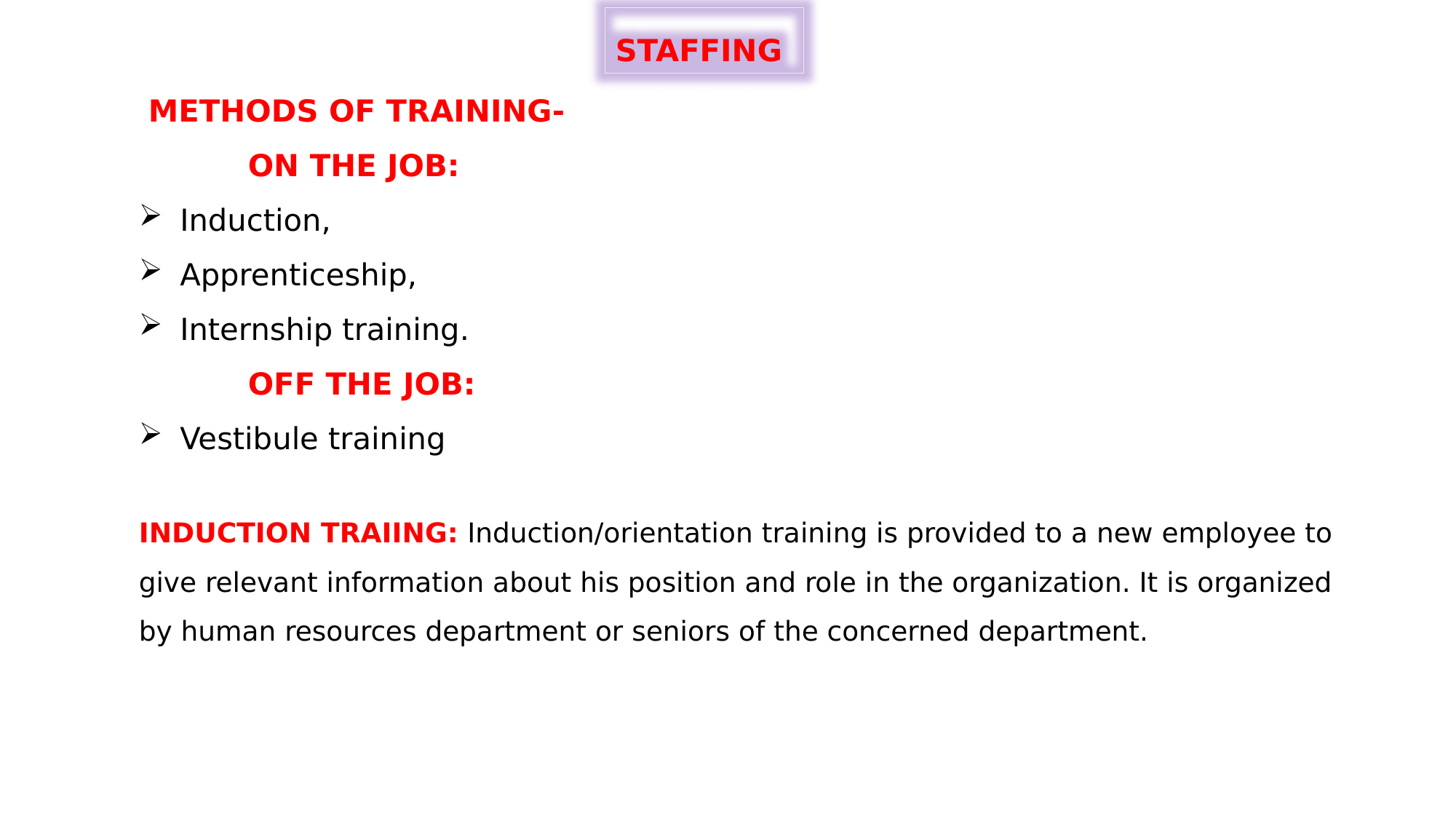

STAFFING
 METHODS OF TRAINING-
	ON THE JOB:
Induction,
Apprenticeship,
Internship training.
	OFF THE JOB:
Vestibule training

INDUCTION TRAIING: Induction/orientation training is provided to a new employee to give relevant information about his position and role in the organization. It is organized by human resources department or seniors of the concerned department.